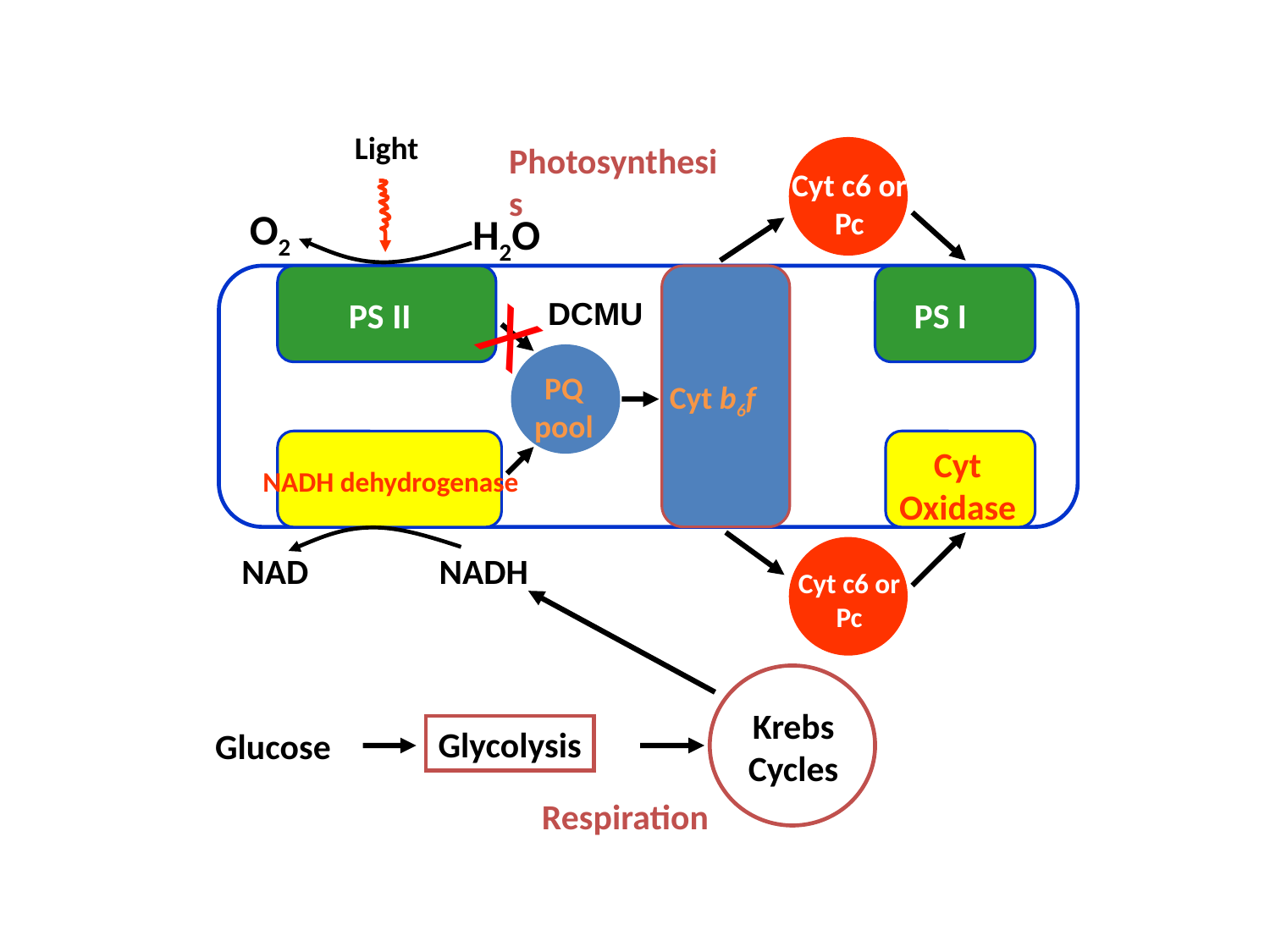

Light
Photosynthesis

Cyt c6 or Pc

PS I
PS II

PQ pool
Cyt b6f

Cyt Oxidase

NADH dehydrogenase

Cyt c6 or Pc

O2
H2O

NAD
NADH

Krebs Cycles
Glycolysis
Glucose

Respiration
X
DCMU